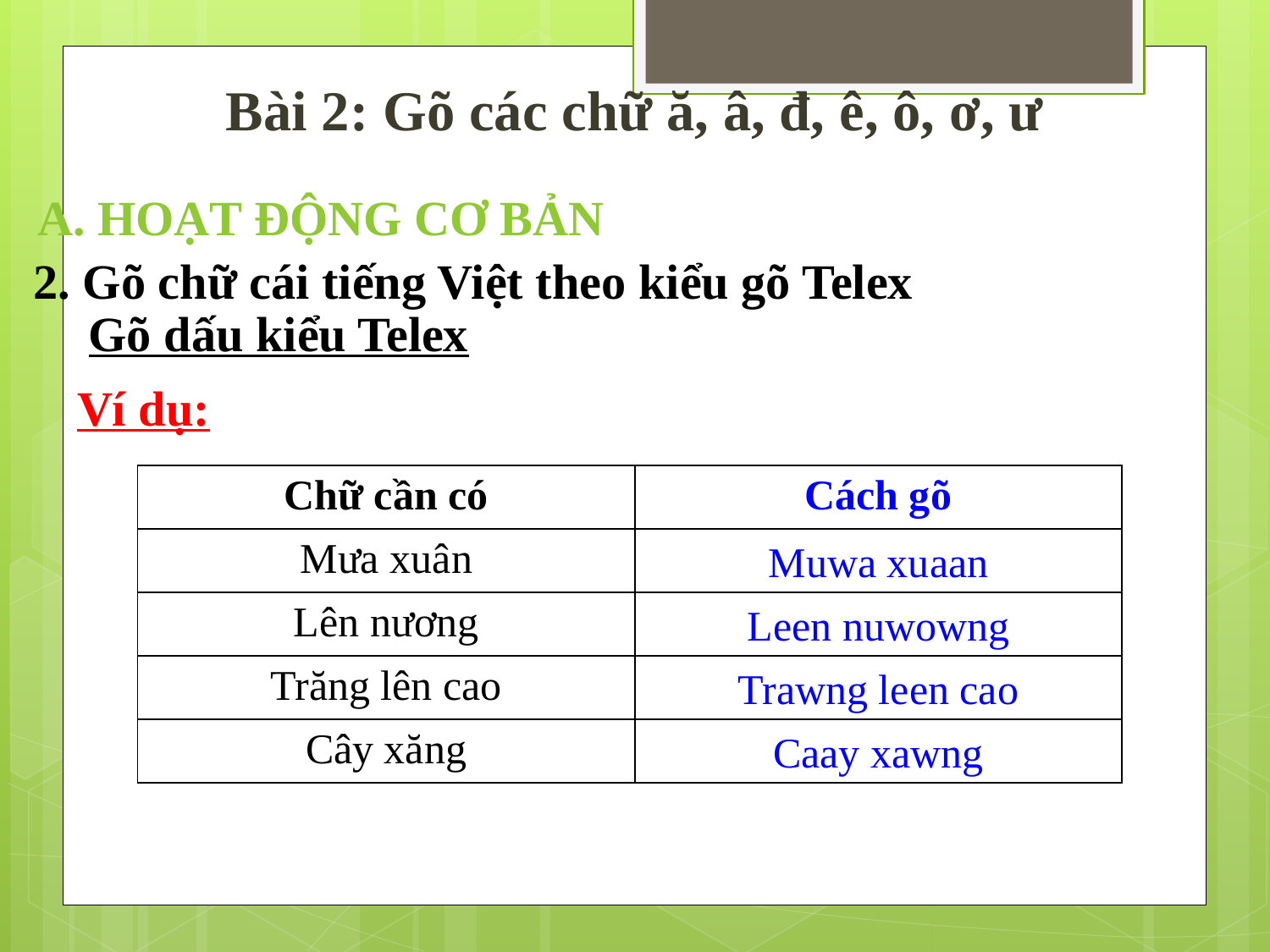

Bài 2: Gõ các chữ ă, â, đ, ê, ô, ơ, ư
A. HoẠT ĐỘNG CƠ BẢN
2. Gõ chữ cái tiếng Việt theo kiểu gõ Telex
Gõ dấu kiểu Telex
Ví dụ:
| Chữ cần có | Cách gõ |
| --- | --- |
| Mưa xuân |  |
| Lên nương |  |
| Trăng lên cao |  |
| Cây xăng |  |
Muwa xuaan
Leen nuwowng
Trawng leen cao
Caay xawng